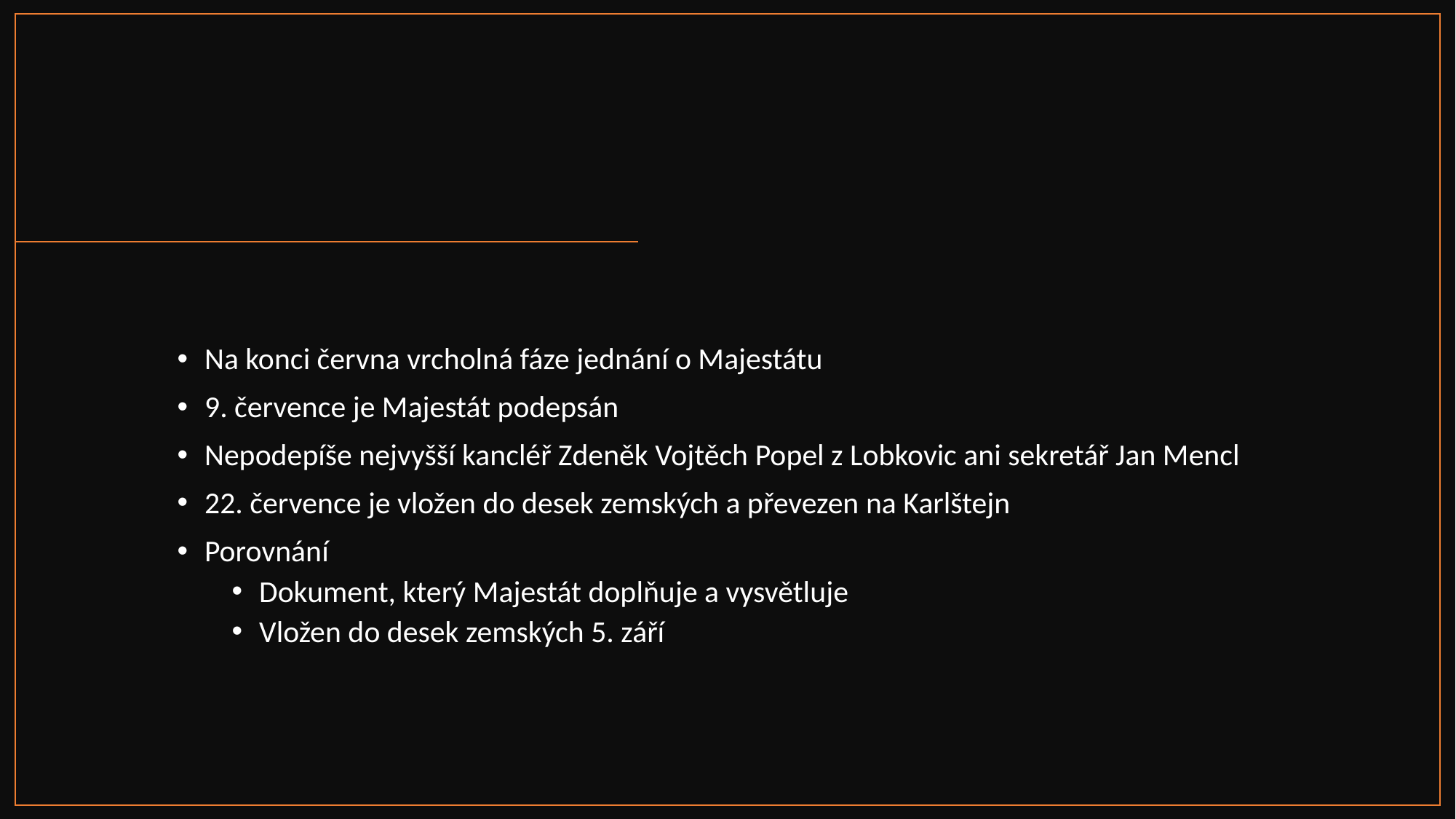

#

Na konci června vrcholná fáze jednání o Majestátu
9. července je Majestát podepsán
Nepodepíše nejvyšší kancléř Zdeněk Vojtěch Popel z Lobkovic ani sekretář Jan Mencl
22. července je vložen do desek zemských a převezen na Karlštejn
Porovnání
Dokument, který Majestát doplňuje a vysvětluje
Vložen do desek zemských 5. září